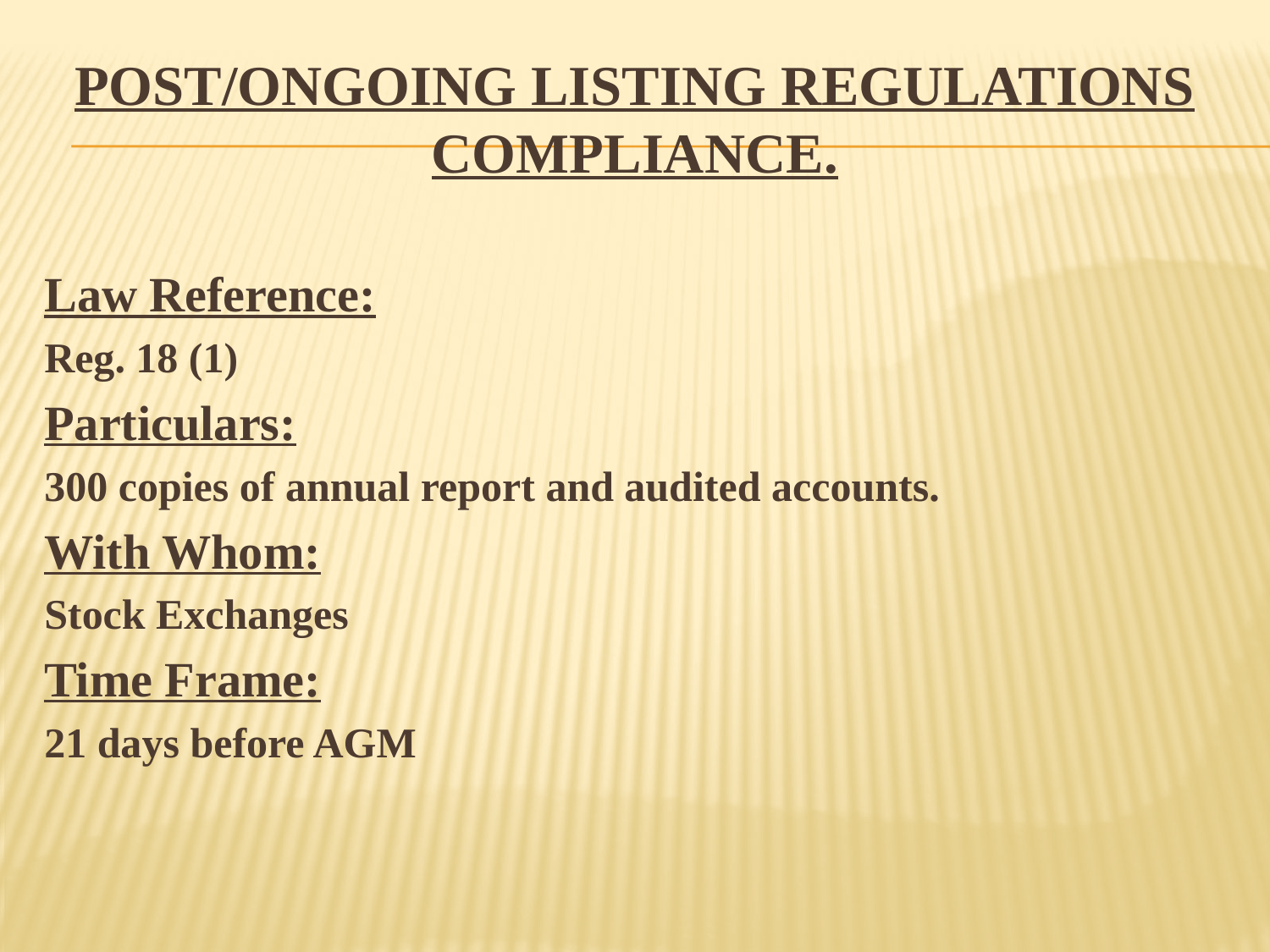

POST/ONGOING LISTING REGULATIONS COMPLIANCE.

Law Reference:
Reg. 18 (1)
Particulars:
300 copies of annual report and audited accounts.
With Whom:
Stock Exchanges
Time Frame:
21 days before AGM